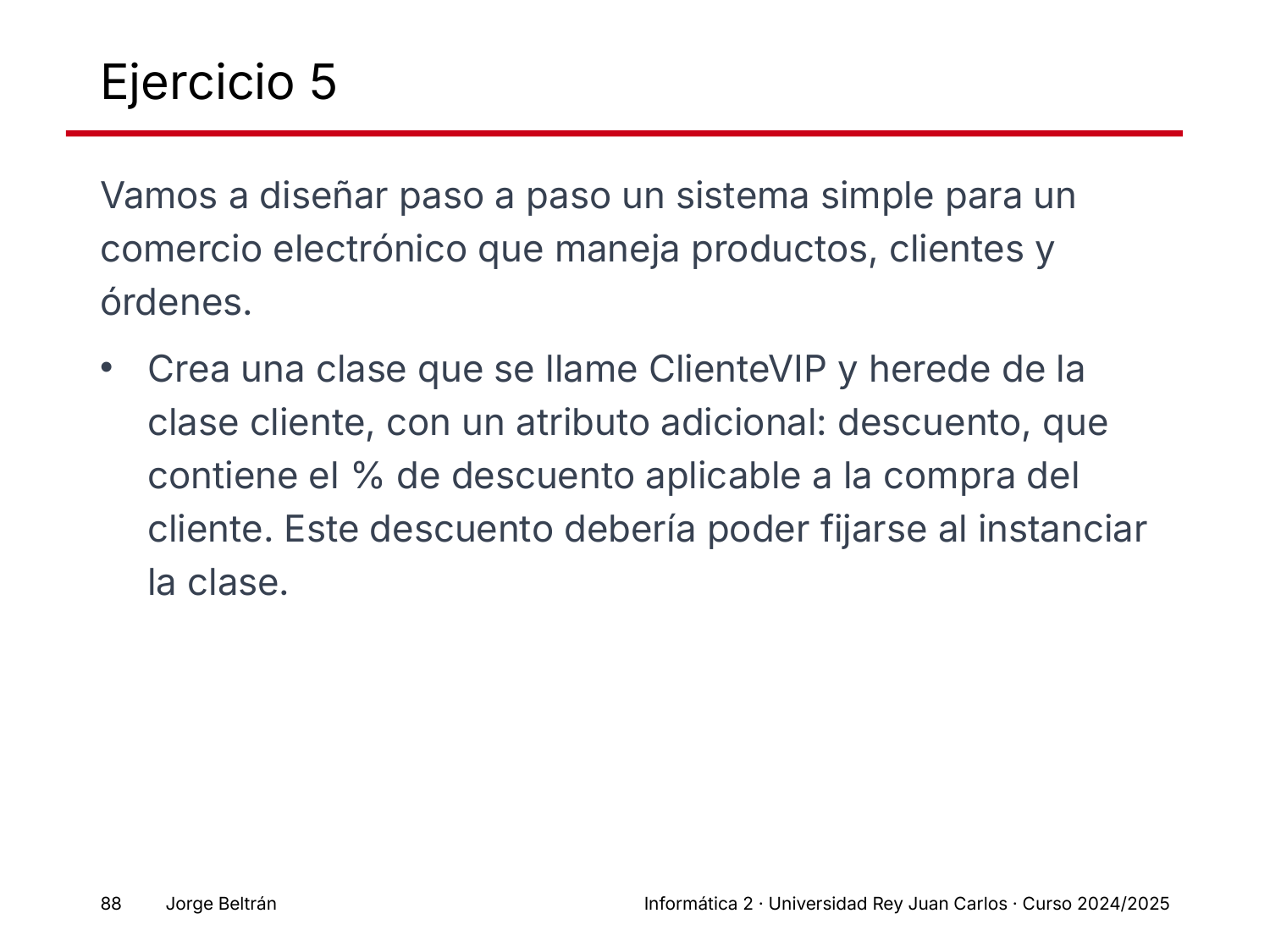

# Ejercicio 5
Vamos a diseñar paso a paso un sistema simple para un comercio electrónico que maneja productos, clientes y órdenes.
Crea una clase que se llame ClienteVIP y herede de la clase cliente, con un atributo adicional: descuento, que contiene el % de descuento aplicable a la compra del cliente. Este descuento debería poder fijarse al instanciar la clase.